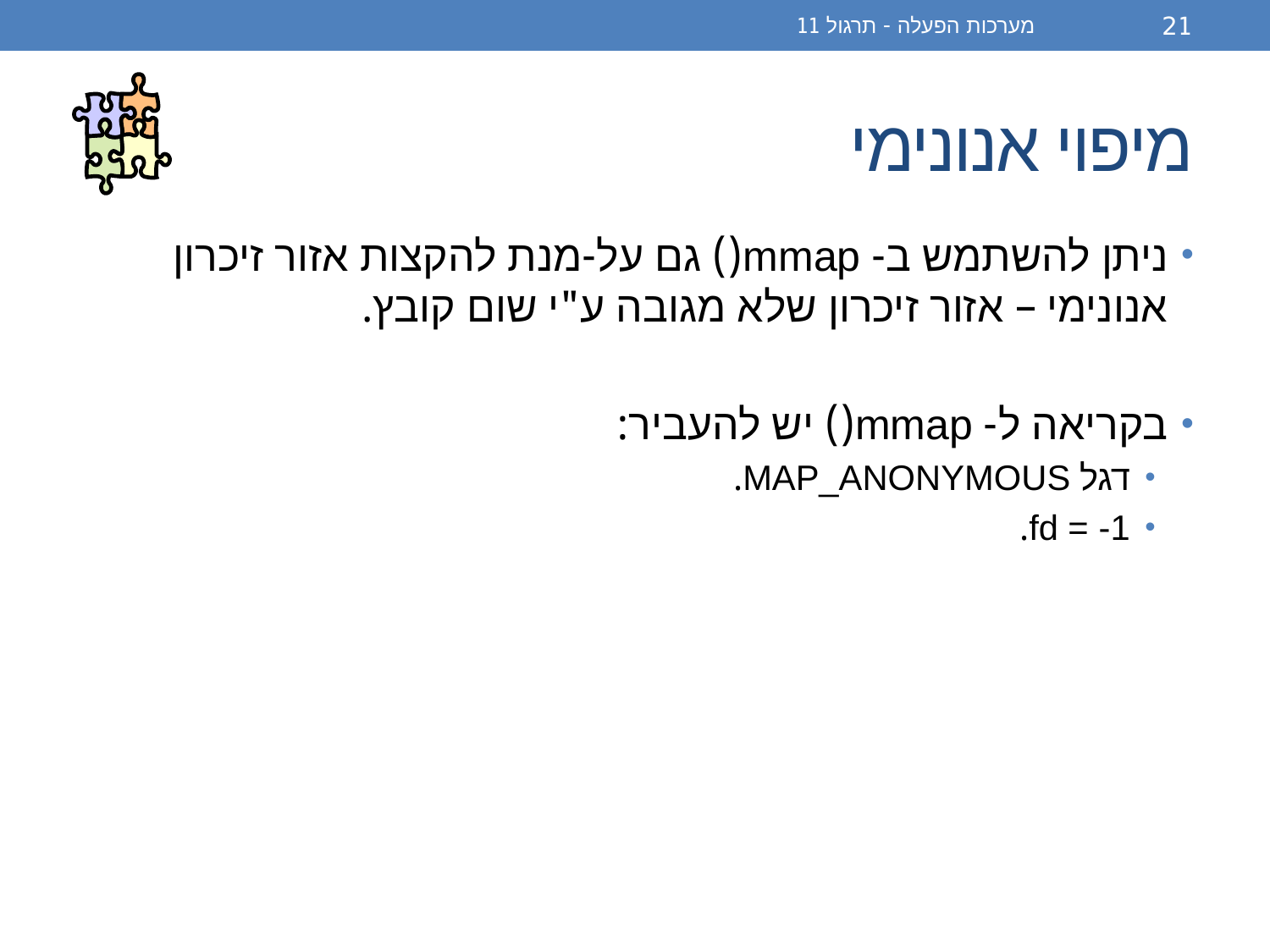

מערכות הפעלה - תרגול 11
21
# מיפוי אנונימי

ניתן להשתמש ב- mmap() גם על-מנת להקצות אזור זיכרון  אנונימי – אזור זיכרון שלא מגובה ע"י שום קובץ.

בקריאה ל- mmap() יש להעביר:
דגל MAP_ANONYMOUS.
fd = -1.